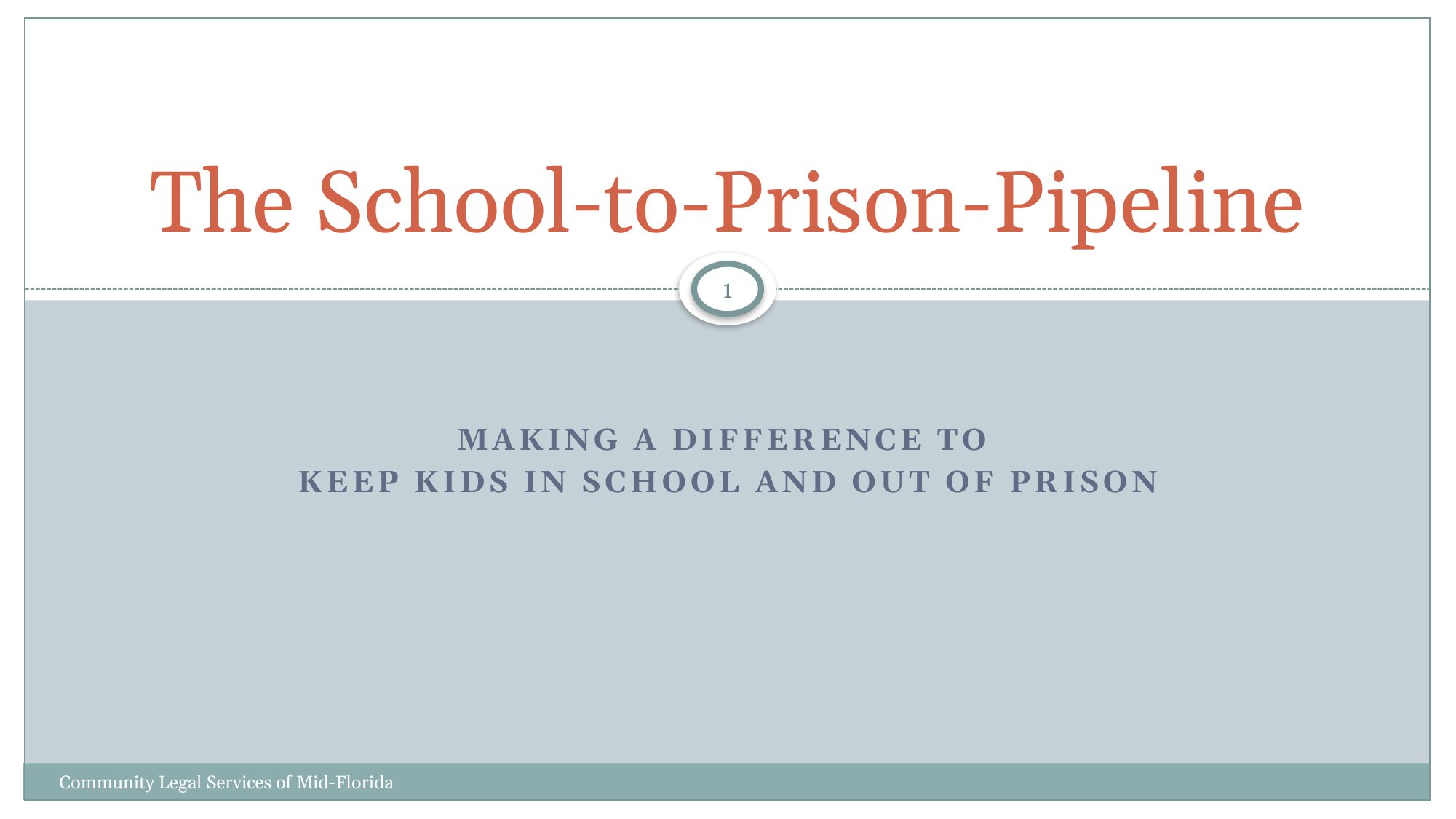

# The School-to-Prison-Pipeline
1

Making a difference to
Keep kids in school and out of prison
Community Legal Services of Mid-Florida